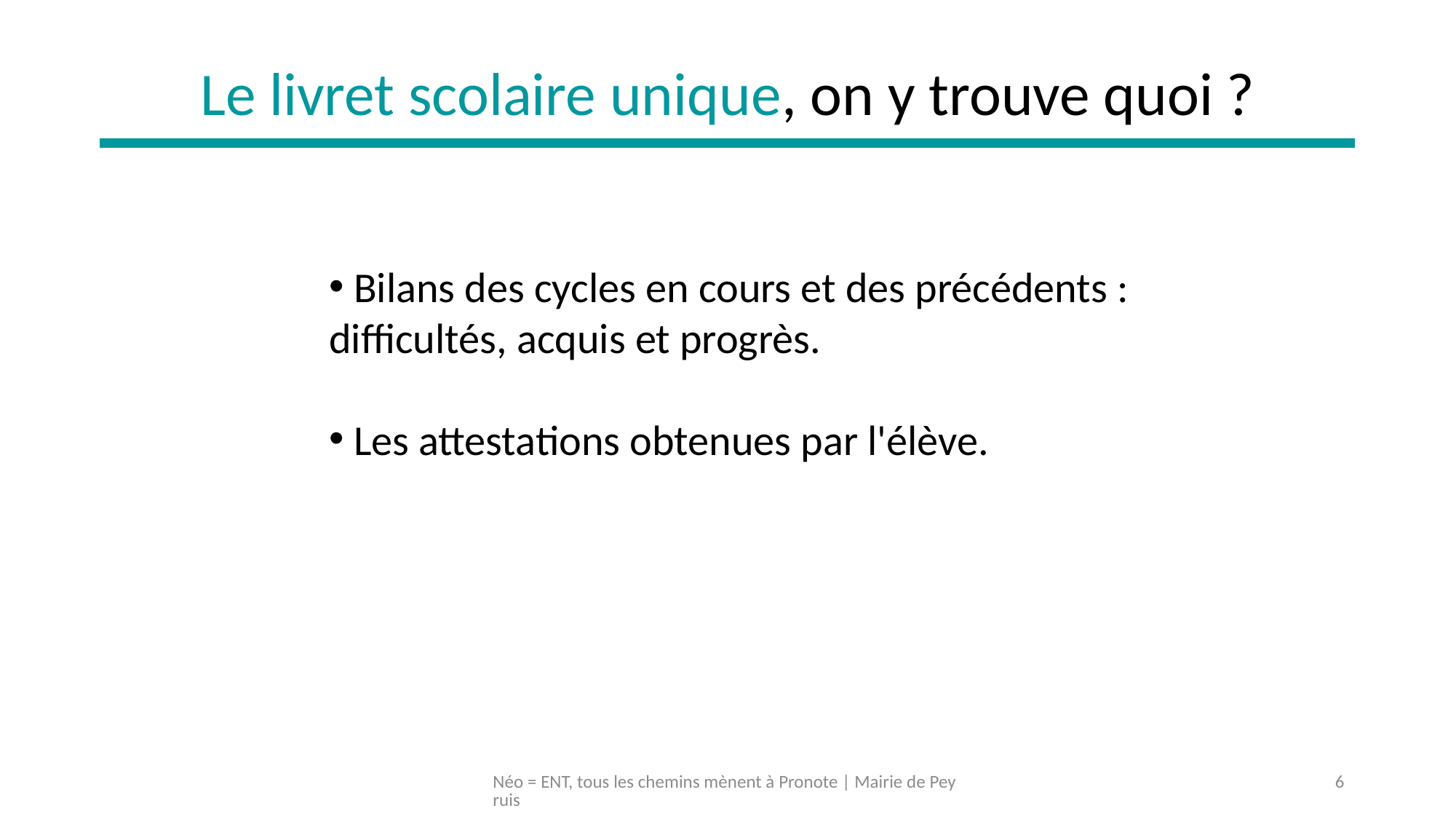

# Le livret scolaire unique, on y trouve quoi ?
 Bilans des cycles en cours et des précédents : difficultés, acquis et progrès.

 Les attestations obtenues par l'élève.

Néo = ENT, tous les chemins mènent à Pronote | Mairie de Peyruis
6